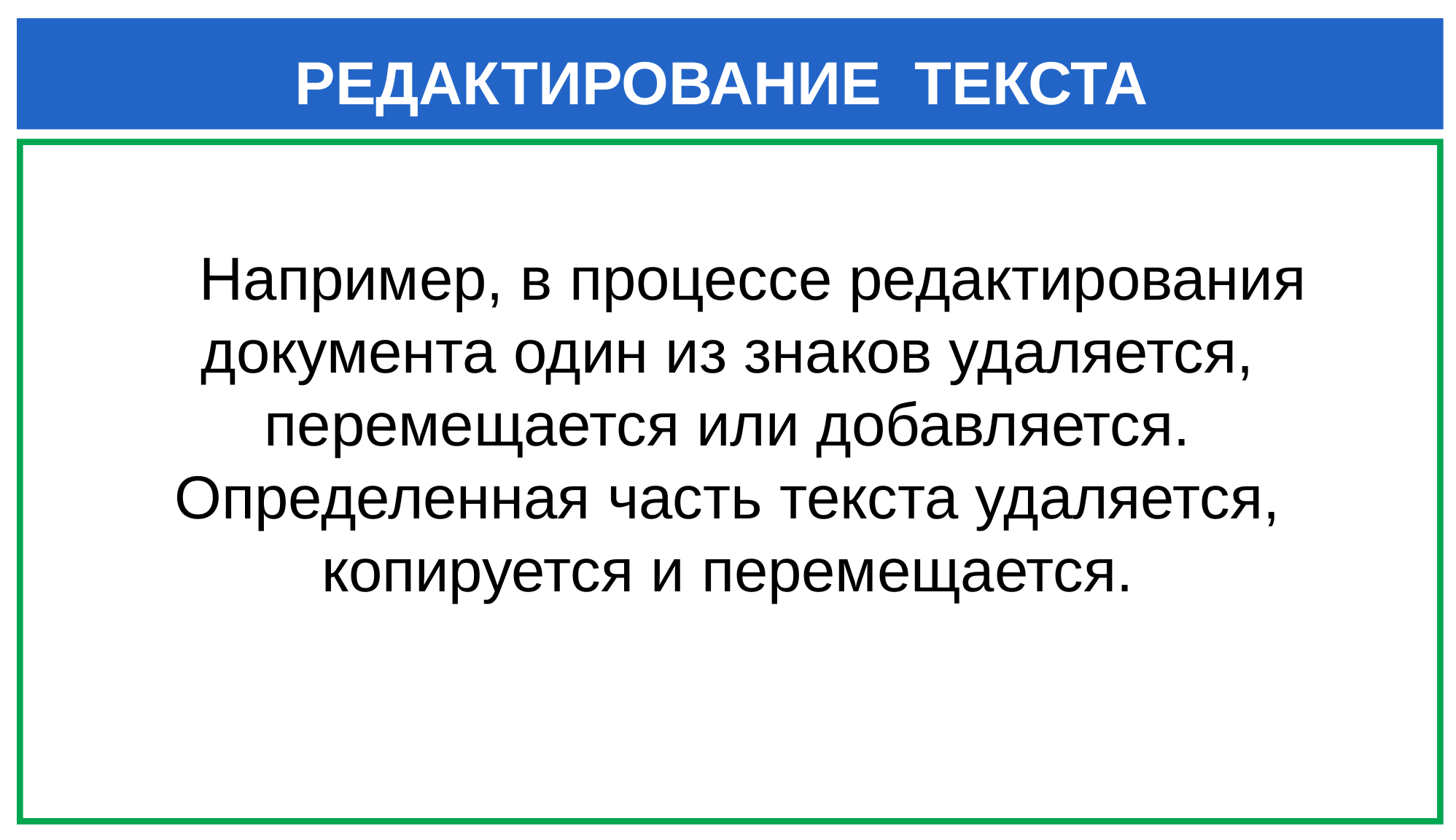

# РЕДАКТИРОВАНИЕ  ТЕКСТА
   Например, в процессе редактирования документа один из знаков удаляется, перемещается или добавляется. Определенная часть текста удаляется, копируется и перемещается.